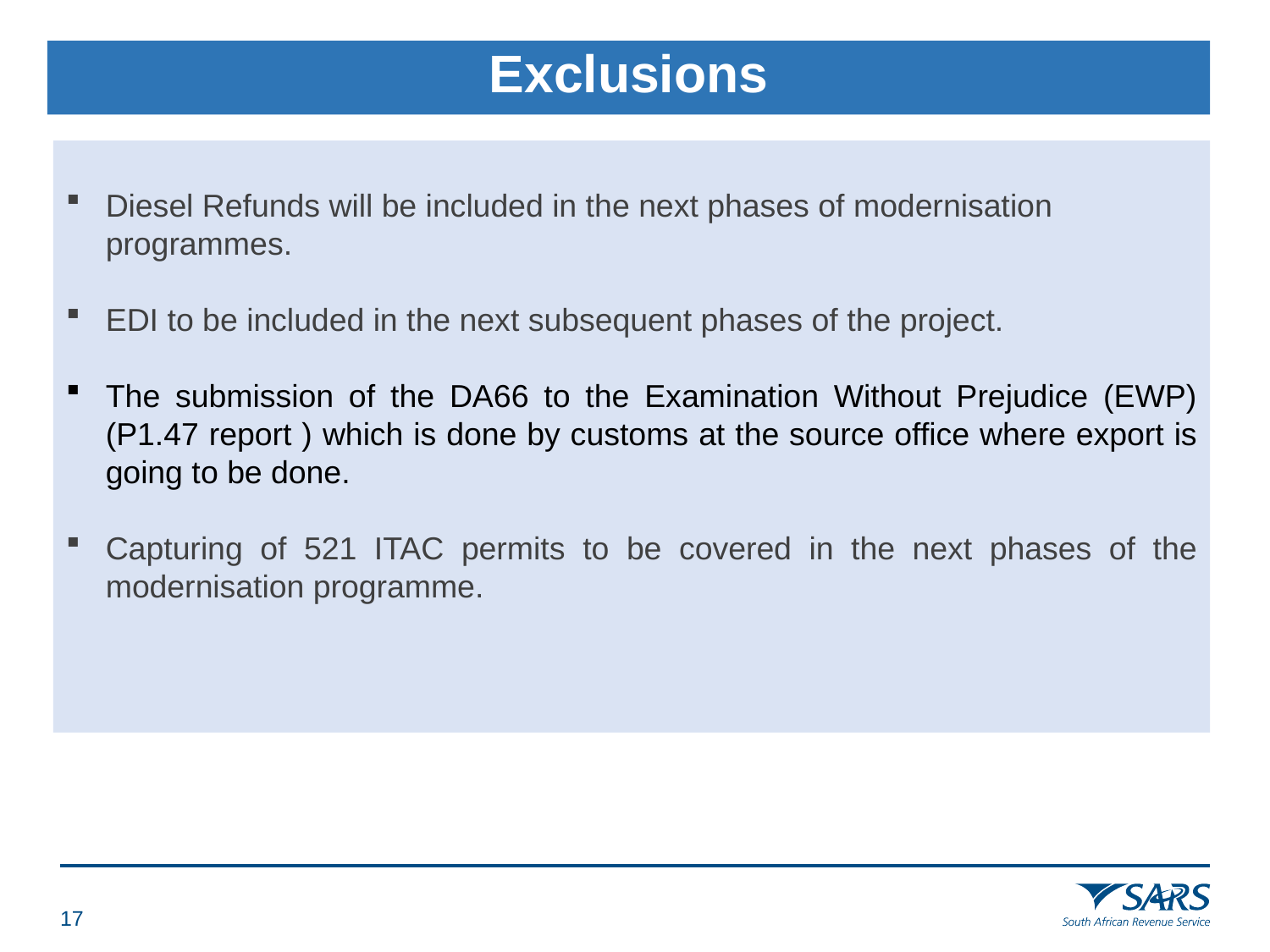

# Exclusions

Diesel Refunds will be included in the next phases of modernisation programmes.

EDI to be included in the next subsequent phases of the project.

The submission of the DA66 to the Examination Without Prejudice (EWP) (P1.47 report ) which is done by customs at the source office where export is going to be done.

Capturing of 521 ITAC permits to be covered in the next phases of the modernisation programme.

17